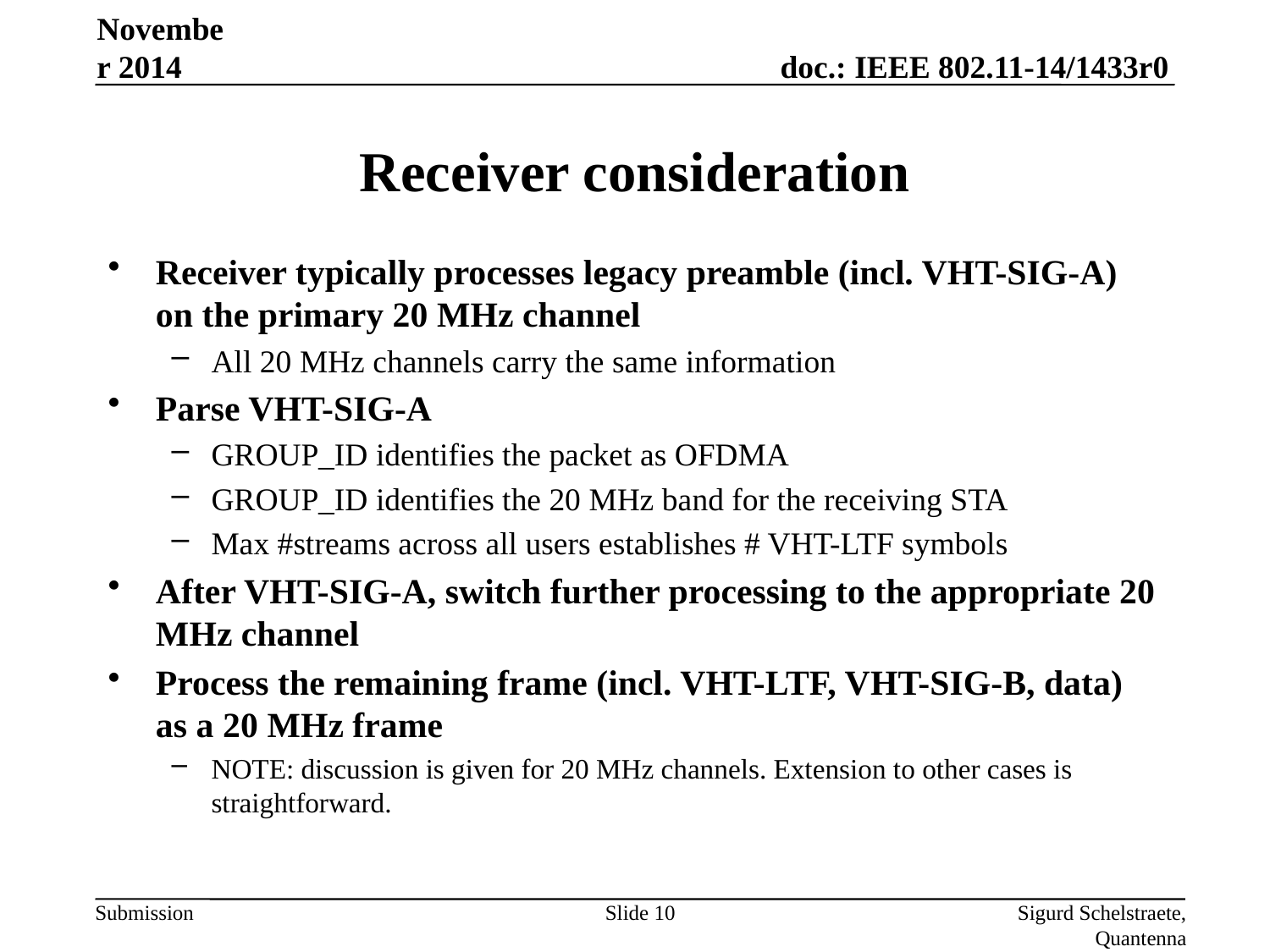

November 2014
# Receiver consideration
Receiver typically processes legacy preamble (incl. VHT-SIG-A) on the primary 20 MHz channel
All 20 MHz channels carry the same information
Parse VHT-SIG-A
GROUP_ID identifies the packet as OFDMA
GROUP_ID identifies the 20 MHz band for the receiving STA
Max #streams across all users establishes # VHT-LTF symbols
After VHT-SIG-A, switch further processing to the appropriate 20 MHz channel
Process the remaining frame (incl. VHT-LTF, VHT-SIG-B, data) as a 20 MHz frame
NOTE: discussion is given for 20 MHz channels. Extension to other cases is straightforward.
Slide 10
Sigurd Schelstraete, Quantenna